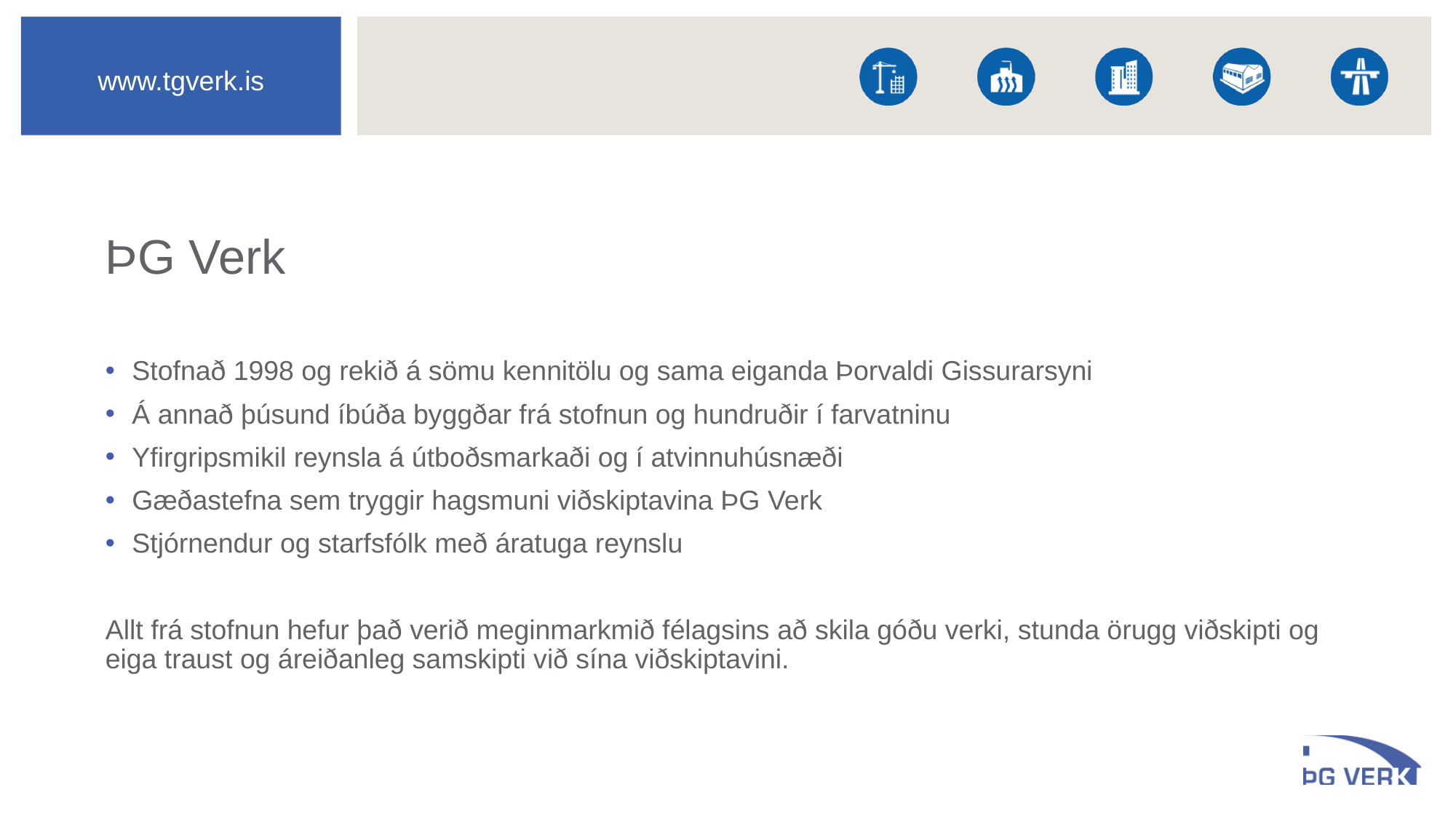

# ÞG Verk

Stofnað 1998 og rekið á sömu kennitölu og sama eiganda Þorvaldi Gissurarsyni
Á annað þúsund íbúða byggðar frá stofnun og hundruðir í farvatninu
Yfirgripsmikil reynsla á útboðsmarkaði og í atvinnuhúsnæði
Gæðastefna sem tryggir hagsmuni viðskiptavina ÞG Verk
Stjórnendur og starfsfólk með áratuga reynslu

Allt frá stofnun hefur það verið meginmarkmið félagsins að skila góðu verki, stunda örugg viðskipti og eiga traust og áreiðanleg samskipti við sína viðskiptavini.